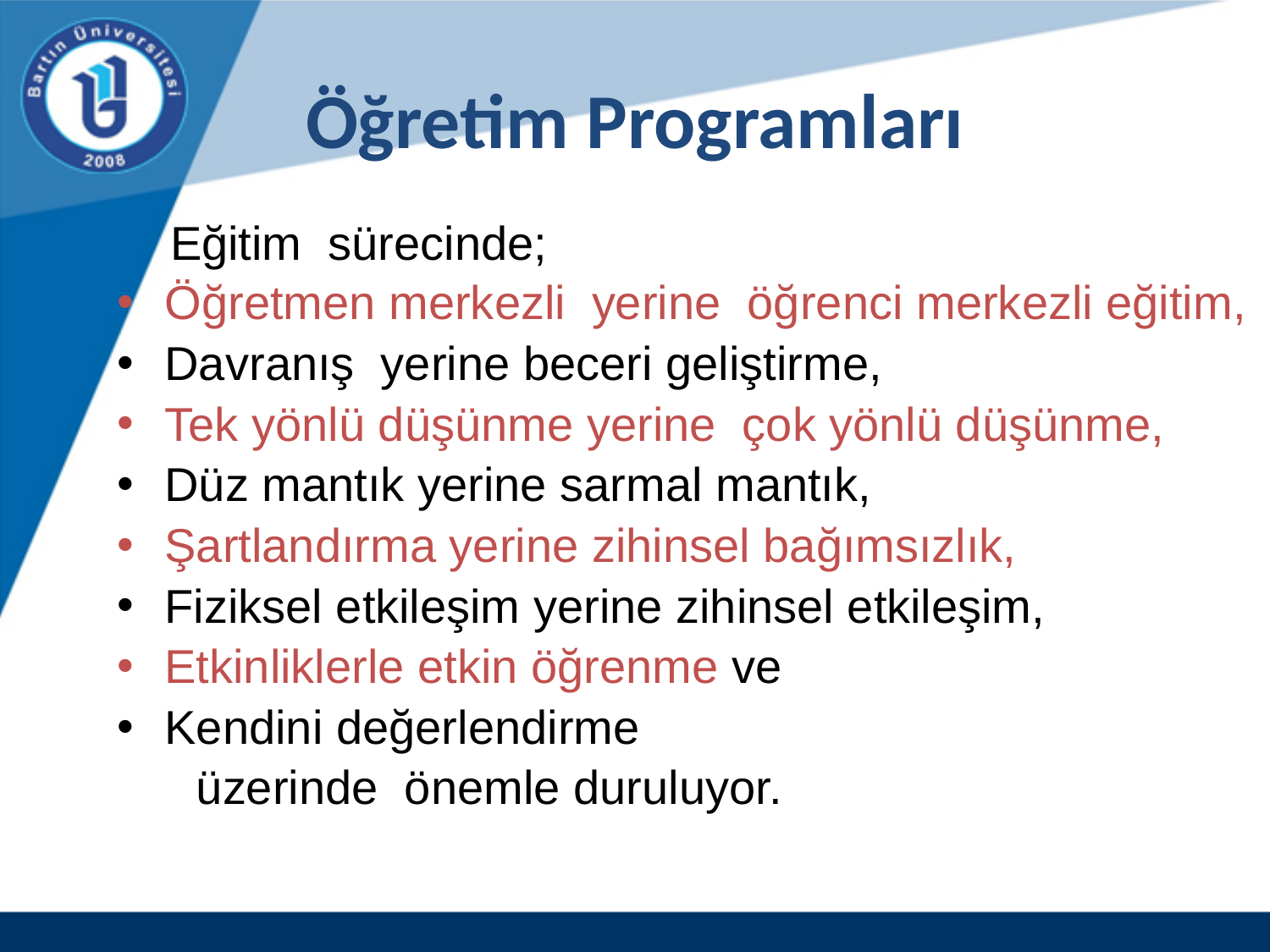

# Öğretim Programları
    Eğitim  sürecinde;
Öğretmen merkezli  yerine  öğrenci merkezli eğitim,
Davranış  yerine beceri geliştirme,
Tek yönlü düşünme yerine  çok yönlü düşünme,
Düz mantık yerine sarmal mantık,
Şartlandırma yerine zihinsel bağımsızlık,
Fiziksel etkileşim yerine zihinsel etkileşim,
Etkinliklerle etkin öğrenme ve
Kendini değerlendirme
      üzerinde  önemle duruluyor.